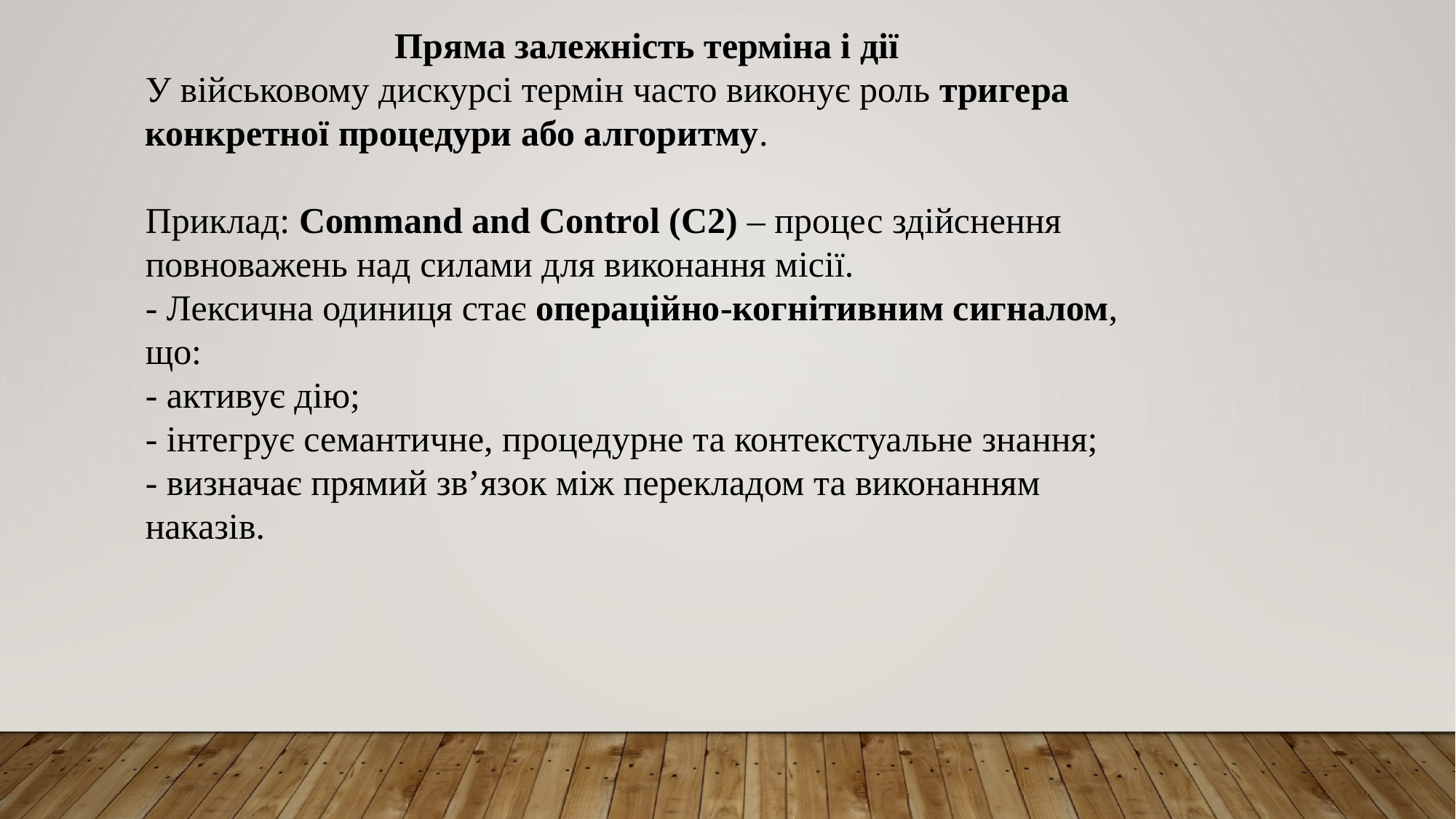

Пряма залежність терміна і дії
У військовому дискурсі термін часто виконує роль тригера конкретної процедури або алгоритму.

Приклад: Command and Control (C2) – процес здійснення повноважень над силами для виконання місії.
- Лексична одиниця стає операційно-когнітивним сигналом, що:
- активує дію;
- інтегрує семантичне, процедурне та контекстуальне знання;
- визначає прямий зв’язок між перекладом та виконанням наказів.